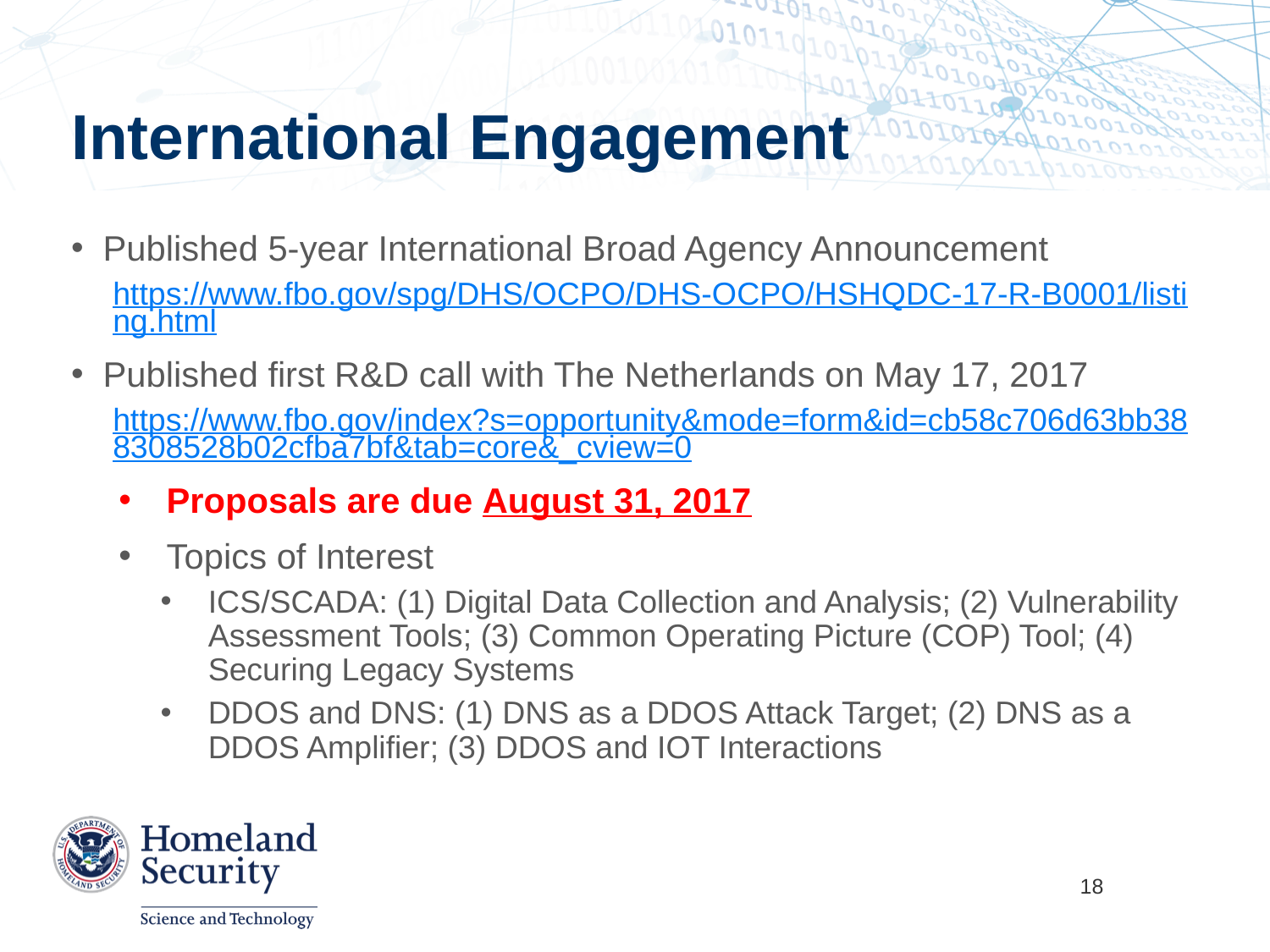

# International Engagement
Published 5-year International Broad Agency Announcement
https://www.fbo.gov/spg/DHS/OCPO/DHS-OCPO/HSHQDC-17-R-B0001/listing.html
Published first R&D call with The Netherlands on May 17, 2017
https://www.fbo.gov/index?s=opportunity&mode=form&id=cb58c706d63bb388308528b02cfba7bf&tab=core&_cview=0
Proposals are due August 31, 2017
Topics of Interest
ICS/SCADA: (1) Digital Data Collection and Analysis; (2) Vulnerability Assessment Tools; (3) Common Operating Picture (COP) Tool; (4) Securing Legacy Systems
DDOS and DNS: (1) DNS as a DDOS Attack Target; (2) DNS as a DDOS Amplifier; (3) DDOS and IOT Interactions

18